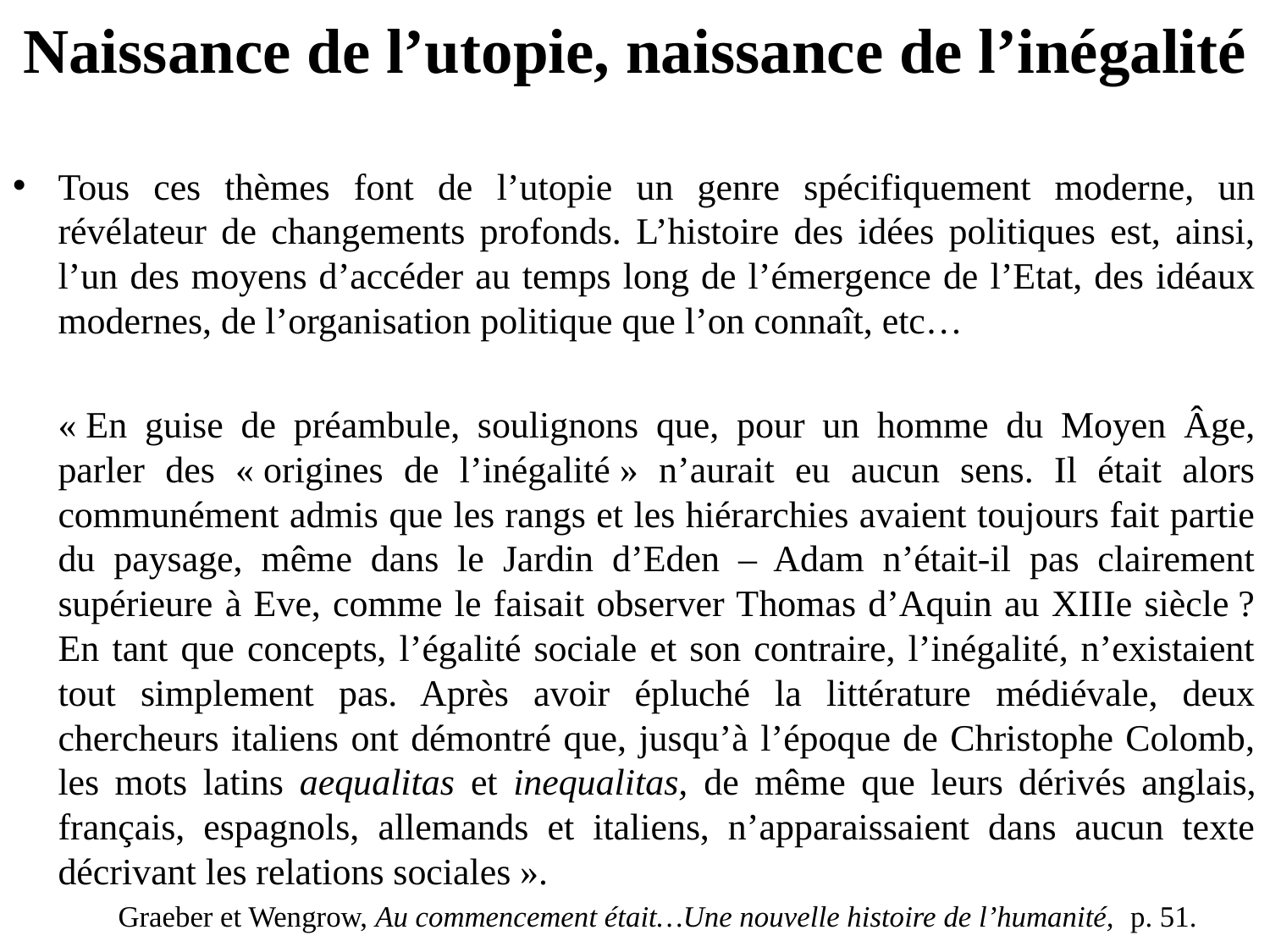

# Naissance de l’utopie, naissance de l’inégalité
Tous ces thèmes font de l’utopie un genre spécifiquement moderne, un révélateur de changements profonds. L’histoire des idées politiques est, ainsi, l’un des moyens d’accéder au temps long de l’émergence de l’Etat, des idéaux modernes, de l’organisation politique que l’on connaît, etc…

	« En guise de préambule, soulignons que, pour un homme du Moyen Âge, parler des « origines de l’inégalité » n’aurait eu aucun sens. Il était alors communément admis que les rangs et les hiérarchies avaient toujours fait partie du paysage, même dans le Jardin d’Eden – Adam n’était-il pas clairement supérieure à Eve, comme le faisait observer Thomas d’Aquin au XIIIe siècle ? En tant que concepts, l’égalité sociale et son contraire, l’inégalité, n’existaient tout simplement pas. Après avoir épluché la littérature médiévale, deux chercheurs italiens ont démontré que, jusqu’à l’époque de Christophe Colomb, les mots latins aequalitas et inequalitas, de même que leurs dérivés anglais, français, espagnols, allemands et italiens, n’apparaissaient dans aucun texte décrivant les relations sociales ».
	Graeber et Wengrow, Au commencement était…Une nouvelle histoire de l’humanité,  p. 51.